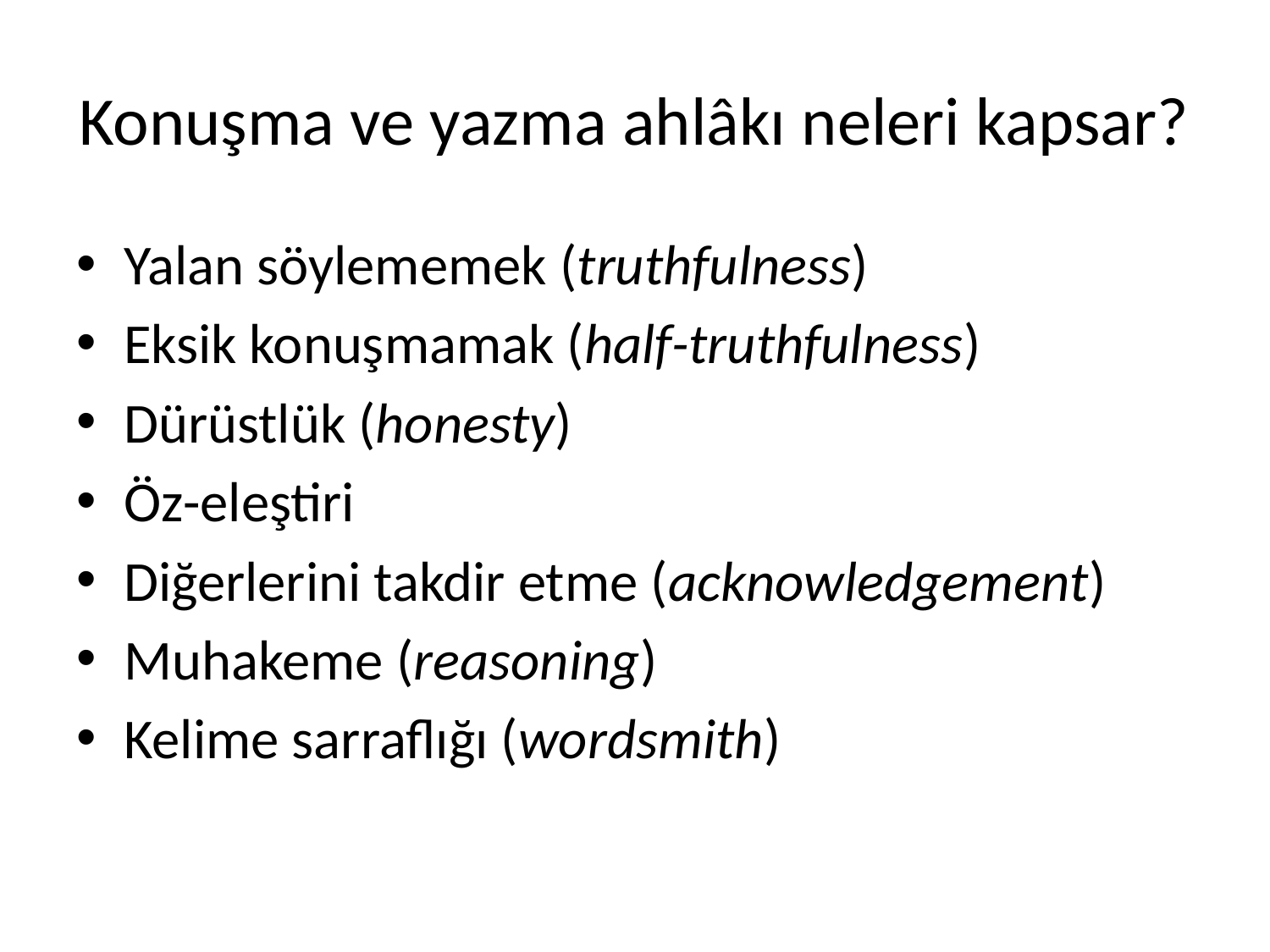

# Konuşma ve yazma ahlâkı neleri kapsar?
Yalan söylememek (truthfulness)
Eksik konuşmamak (half-truthfulness)
Dürüstlük (honesty)
Öz-eleştiri
Diğerlerini takdir etme (acknowledgement)
Muhakeme (reasoning)
Kelime sarraflığı (wordsmith)